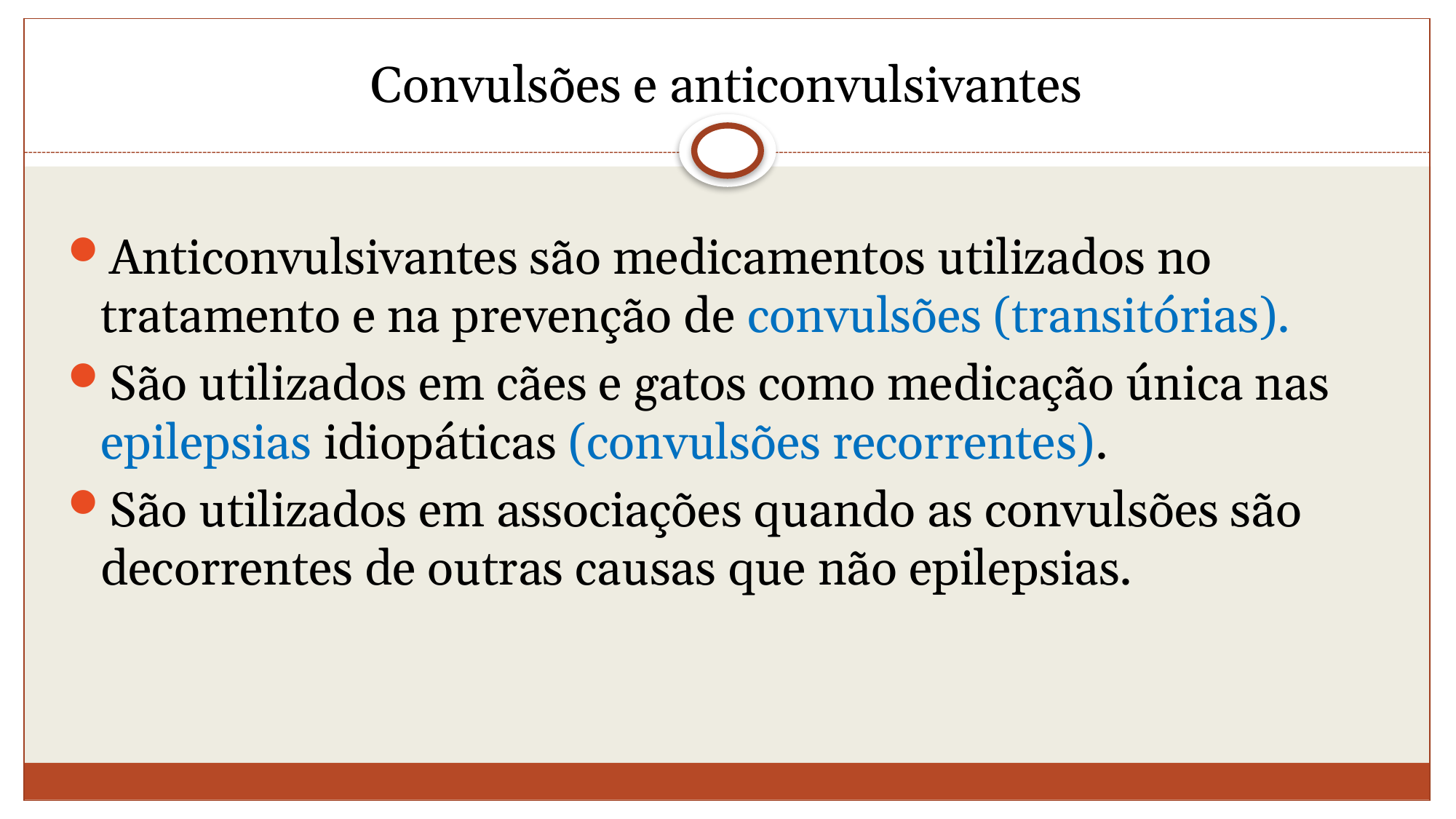

# Convulsões e anticonvulsivantes
Anticonvulsivantes são medicamentos utilizados no tratamento e na prevenção de convulsões (transitórias).
São utilizados em cães e gatos como medicação única nas epilepsias idiopáticas (convulsões recorrentes).
São utilizados em associações quando as convulsões são decorrentes de outras causas que não epilepsias.